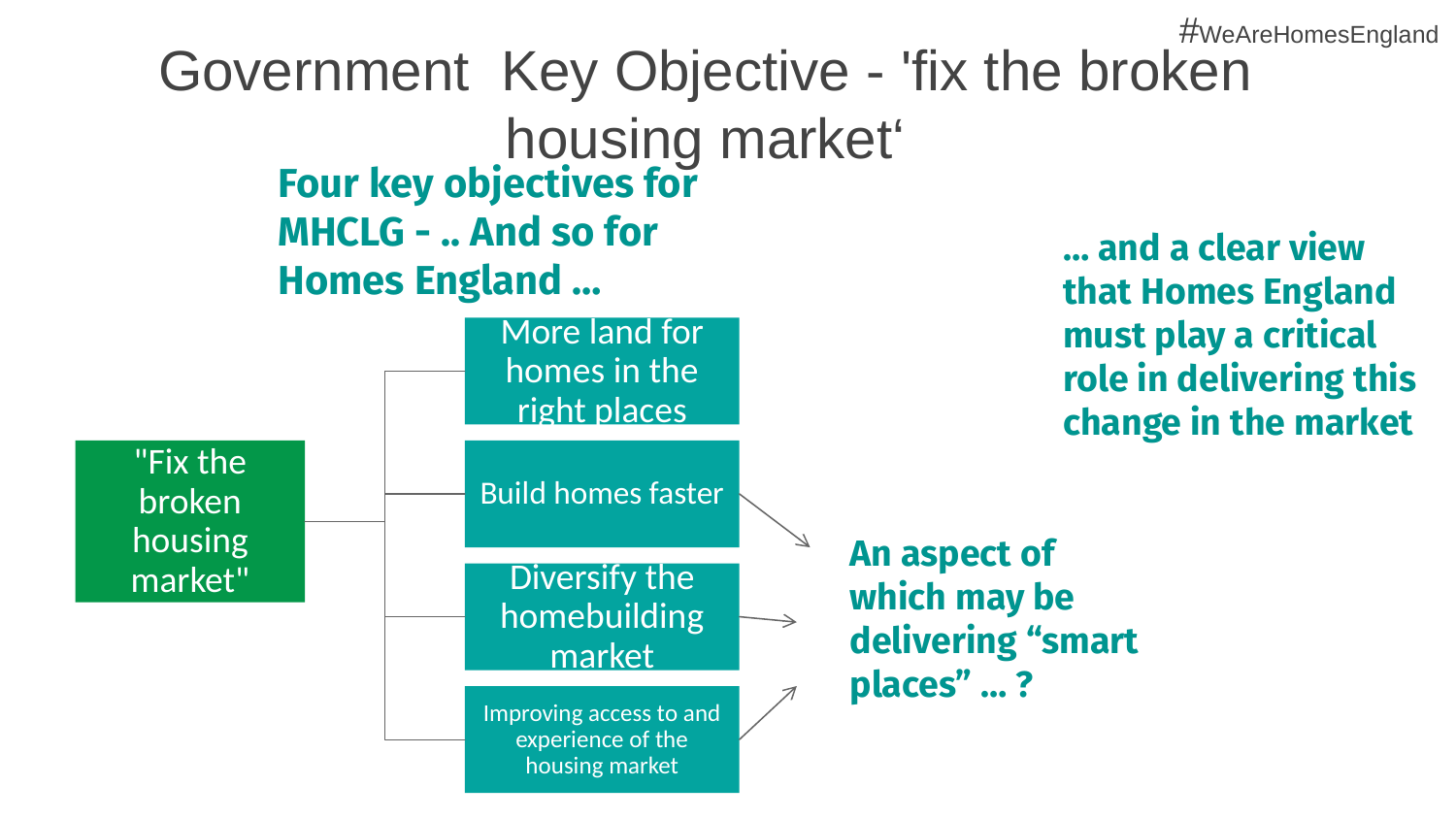

#WeAreHomesEngland
# Government  Key Objective - 'fix the broken housing market‘
Four key objectives for MHCLG - .. And so for Homes England …
… and a clear view that Homes England must play a critical role in delivering this change in the market
More land for homes in the right places
Build homes faster
"Fix the broken housing market"
Diversify the homebuilding market
Improving access to and experience of the housing market
An aspect of which may be delivering “smart places” … ?